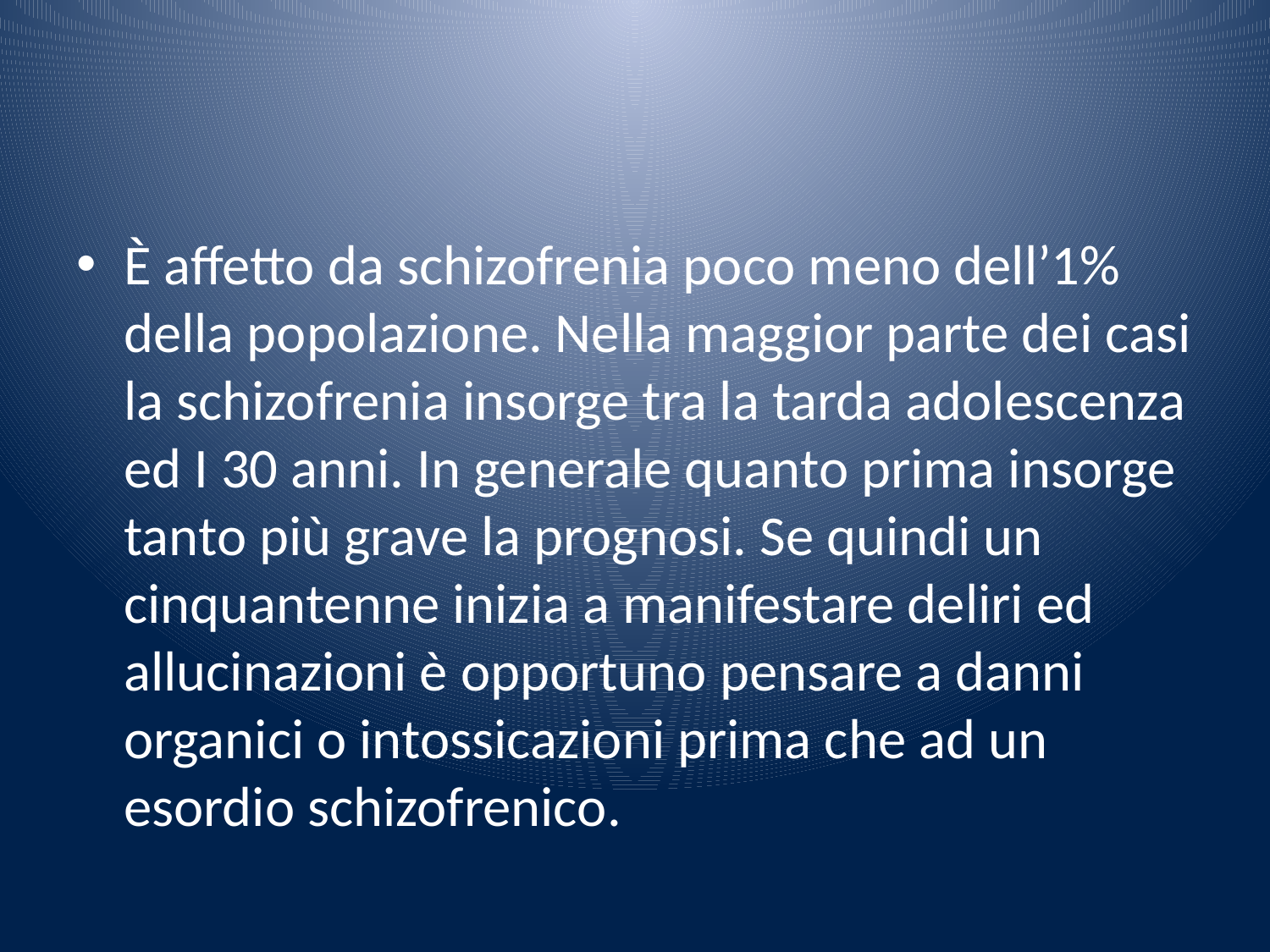

#
È affetto da schizofrenia poco meno dell’1% della popolazione. Nella maggior parte dei casi la schizofrenia insorge tra la tarda adolescenza ed I 30 anni. In generale quanto prima insorge tanto più grave la prognosi. Se quindi un cinquantenne inizia a manifestare deliri ed allucinazioni è opportuno pensare a danni organici o intossicazioni prima che ad un esordio schizofrenico.